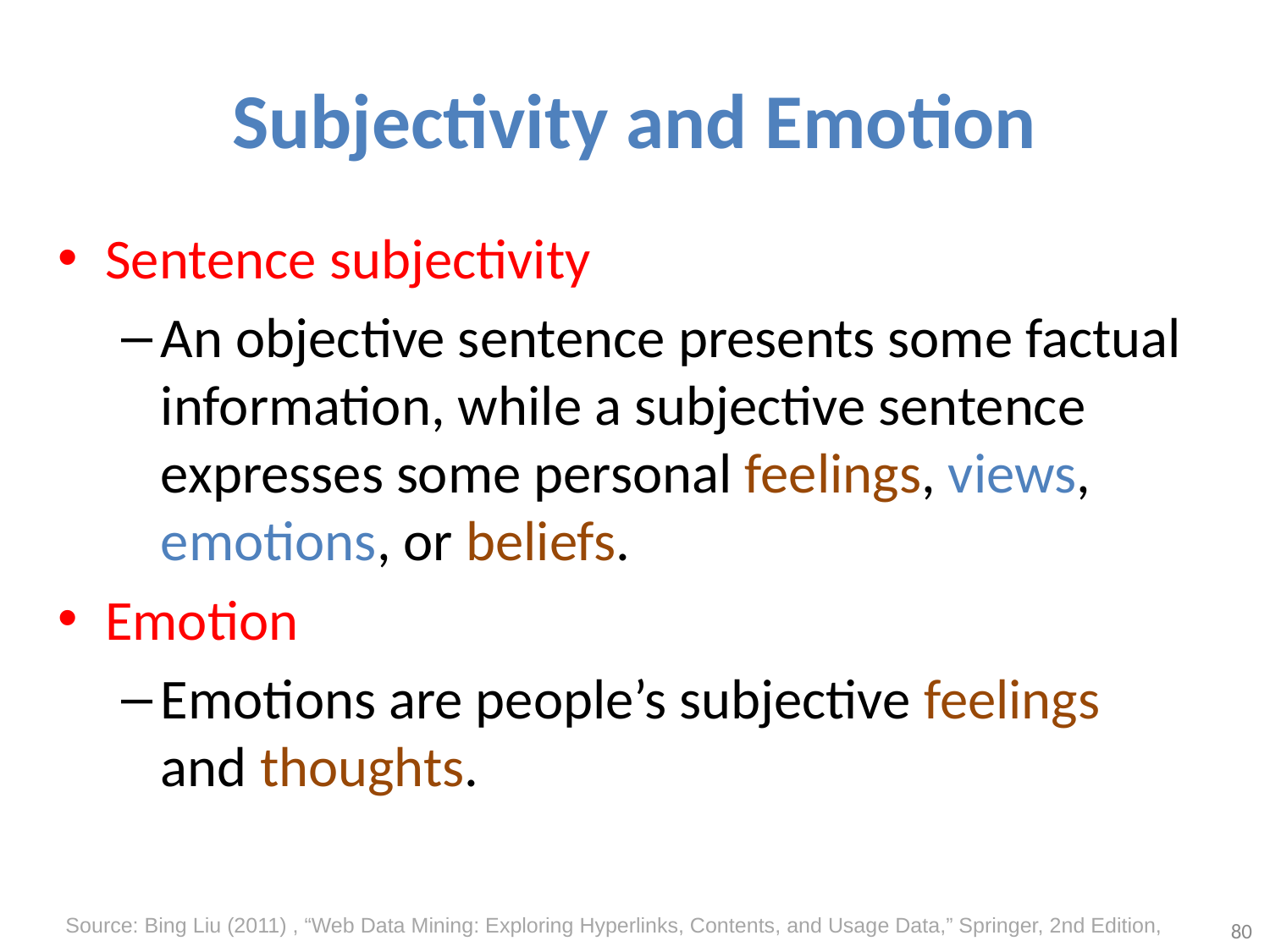

# Subjectivity and Emotion
Sentence subjectivity
An objective sentence presents some factual information, while a subjective sentence expresses some personal feelings, views, emotions, or beliefs.
Emotion
Emotions are people’s subjective feelings and thoughts.
80
Source: Bing Liu (2011) , “Web Data Mining: Exploring Hyperlinks, Contents, and Usage Data,” Springer, 2nd Edition,